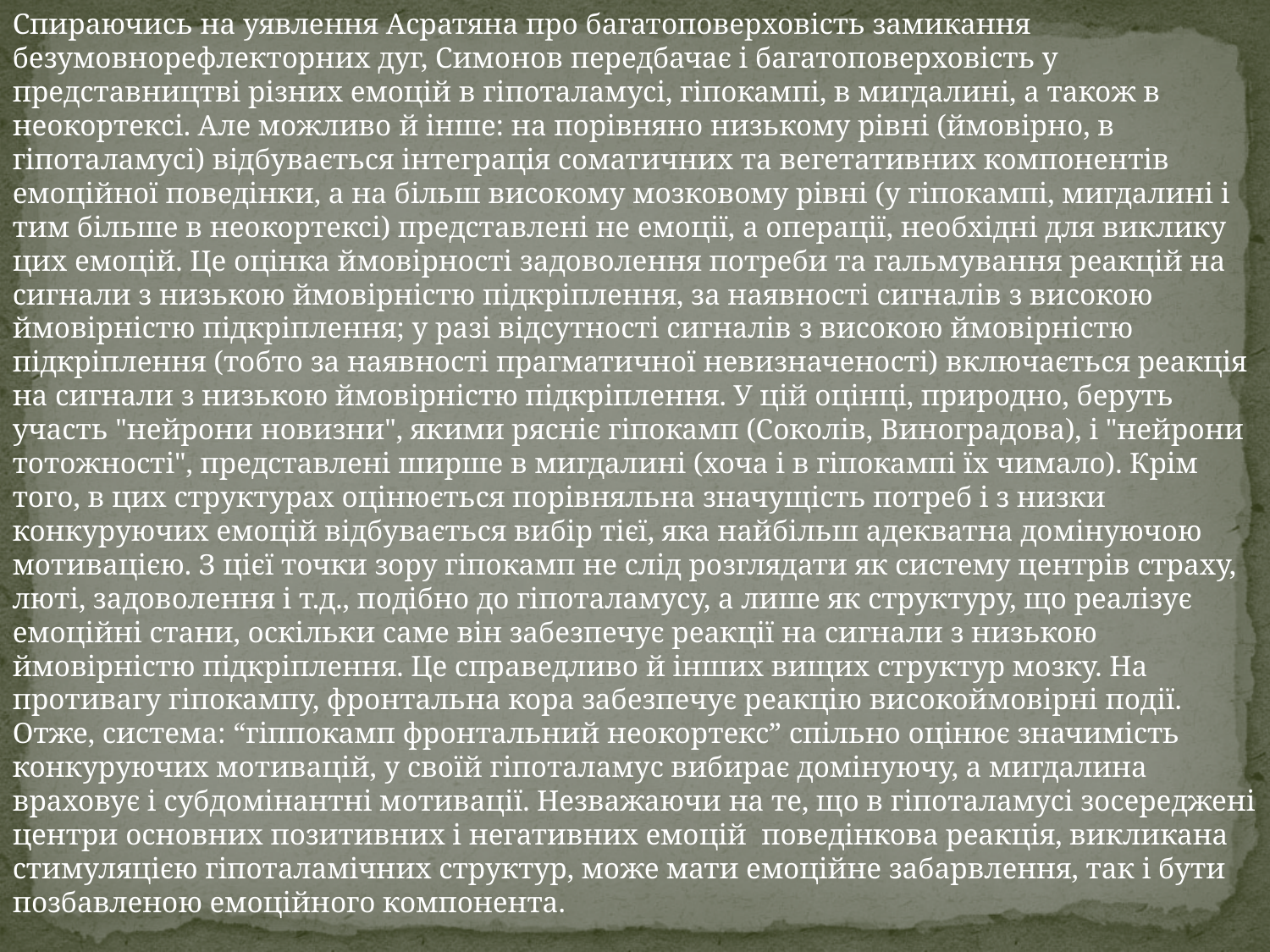

Спираючись на уявлення Асратяна про багатоповерховість замикання безумовнорефлекторних дуг, Симонов передбачає і багатоповерховість у представництві різних емоцій в гіпоталамусі, гіпокампі, в мигдалині, а також в неокортексі. Але можливо й інше: на порівняно низькому рівні (ймовірно, в гіпоталамусі) відбувається інтеграція соматичних та вегетативних компонентів емоційної поведінки, а на більш високому мозковому рівні (у гіпокампі, мигдалині і тим більше в неокортексі) представлені не емоції, а операції, необхідні для виклику цих емоцій. Це оцінка ймовірності задоволення потреби та гальмування реакцій на сигнали з низькою ймовірністю підкріплення, за наявності сигналів з високою ймовірністю підкріплення; у разі відсутності сигналів з високою ймовірністю підкріплення (тобто за наявності прагматичної невизначеності) включається реакція на сигнали з низькою ймовірністю підкріплення. У цій оцінці, природно, беруть участь "нейрони новизни", якими рясніє гіпокамп (Соколів, Виноградова), і "нейрони тотожності", представлені ширше в мигдалині (хоча і в гіпокампі їх чимало). Крім того, в цих структурах оцінюється порівняльна значущість потреб і з низки конкуруючих емоцій відбувається вибір тієї, яка найбільш адекватна домінуючою мотивацією. З цієї точки зору гіпокамп не слід розглядати як систему центрів страху, люті, задоволення і т.д., подібно до гіпоталамусу, а лише як структуру, що реалізує емоційні стани, оскільки саме він забезпечує реакції на сигнали з низькою ймовірністю підкріплення. Це справедливо й інших вищих структур мозку. На противагу гіпокампу, фронтальна кора забезпечує реакцію високоймовірні події. Отже, система: “гіппокамп фронтальний неокортекс” спільно оцінює значимість конкуруючих мотивацій, у своїй гіпоталамус вибирає домінуючу, а мигдалина враховує і субдомінантні мотивації. Незважаючи на те, що в гіпоталамусі зосереджені центри основних позитивних і негативних емоцій  поведінкова реакція, викликана стимуляцією гіпоталамічних структур, може мати емоційне забарвлення, так і бути позбавленою емоційного компонента.